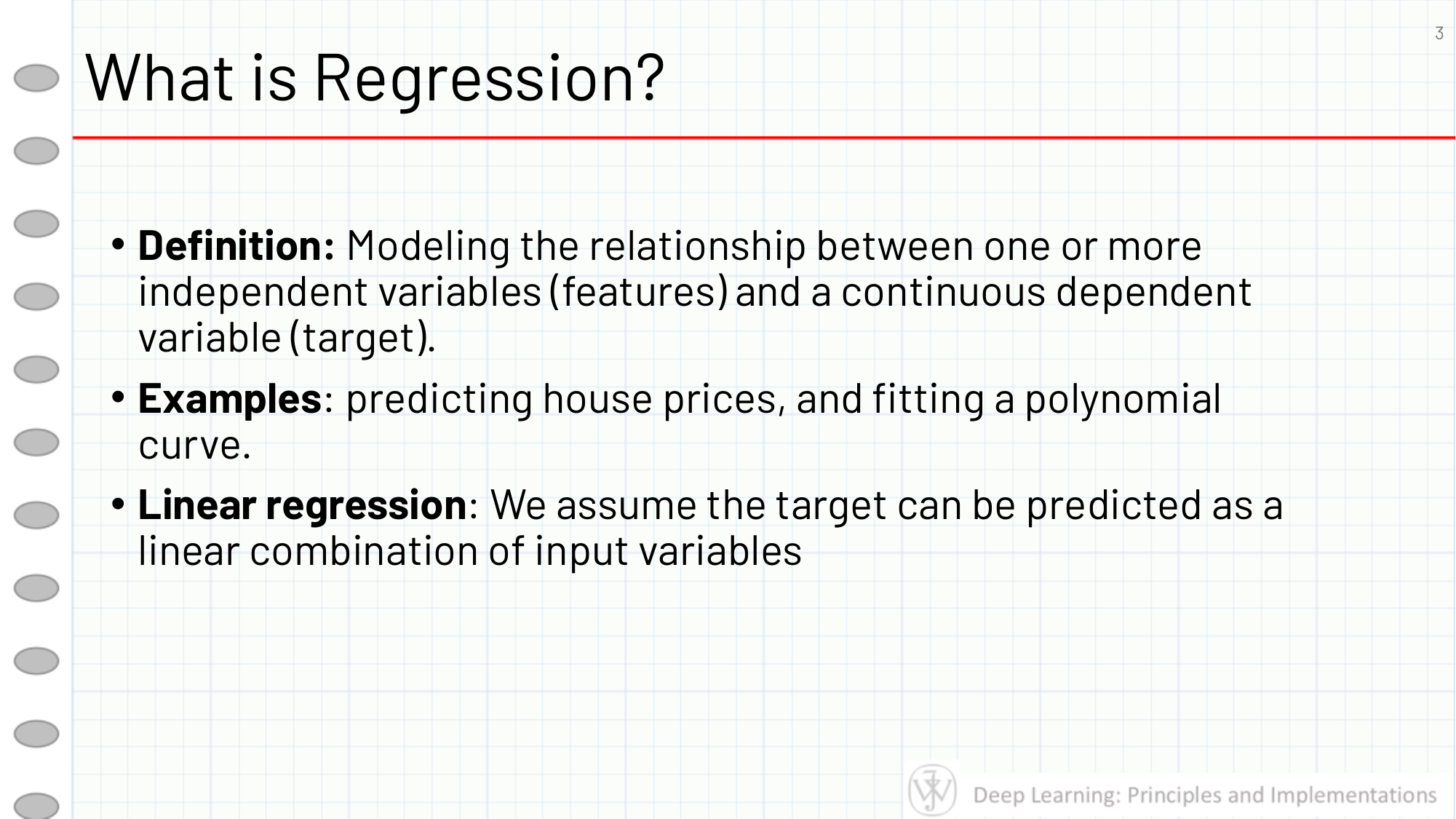

# What is Regression?
3
Definition: Modeling the relationship between one or more independent variables (features) and a continuous dependent variable (target).
Examples: predicting house prices, and fitting a polynomial curve.
Linear regression: We assume the target can be predicted as a linear combination of input variables